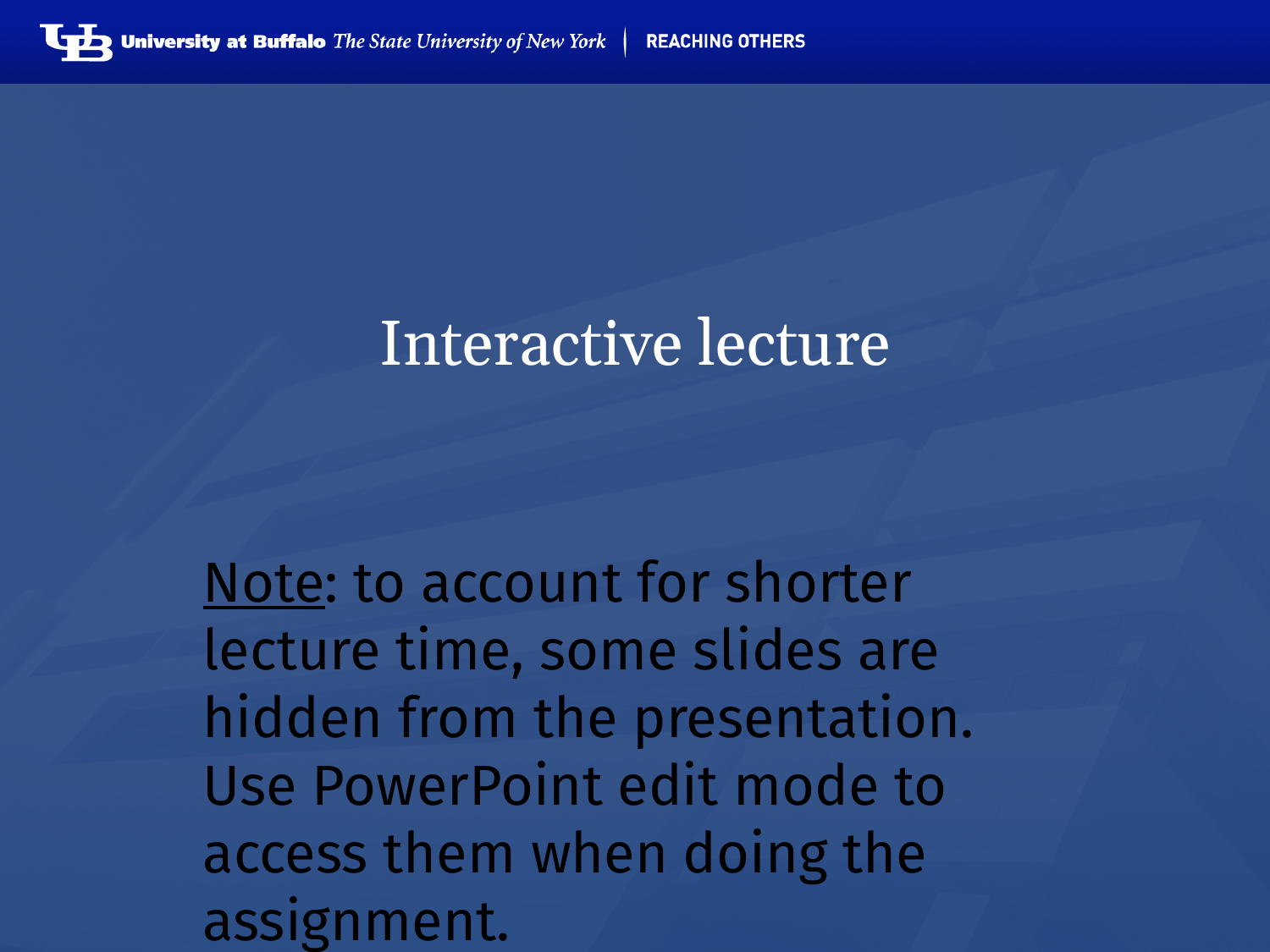

# Interactive lecture
Note: to account for shorter lecture time, some slides are hidden from the presentation. Use PowerPoint edit mode to access them when doing the assignment.